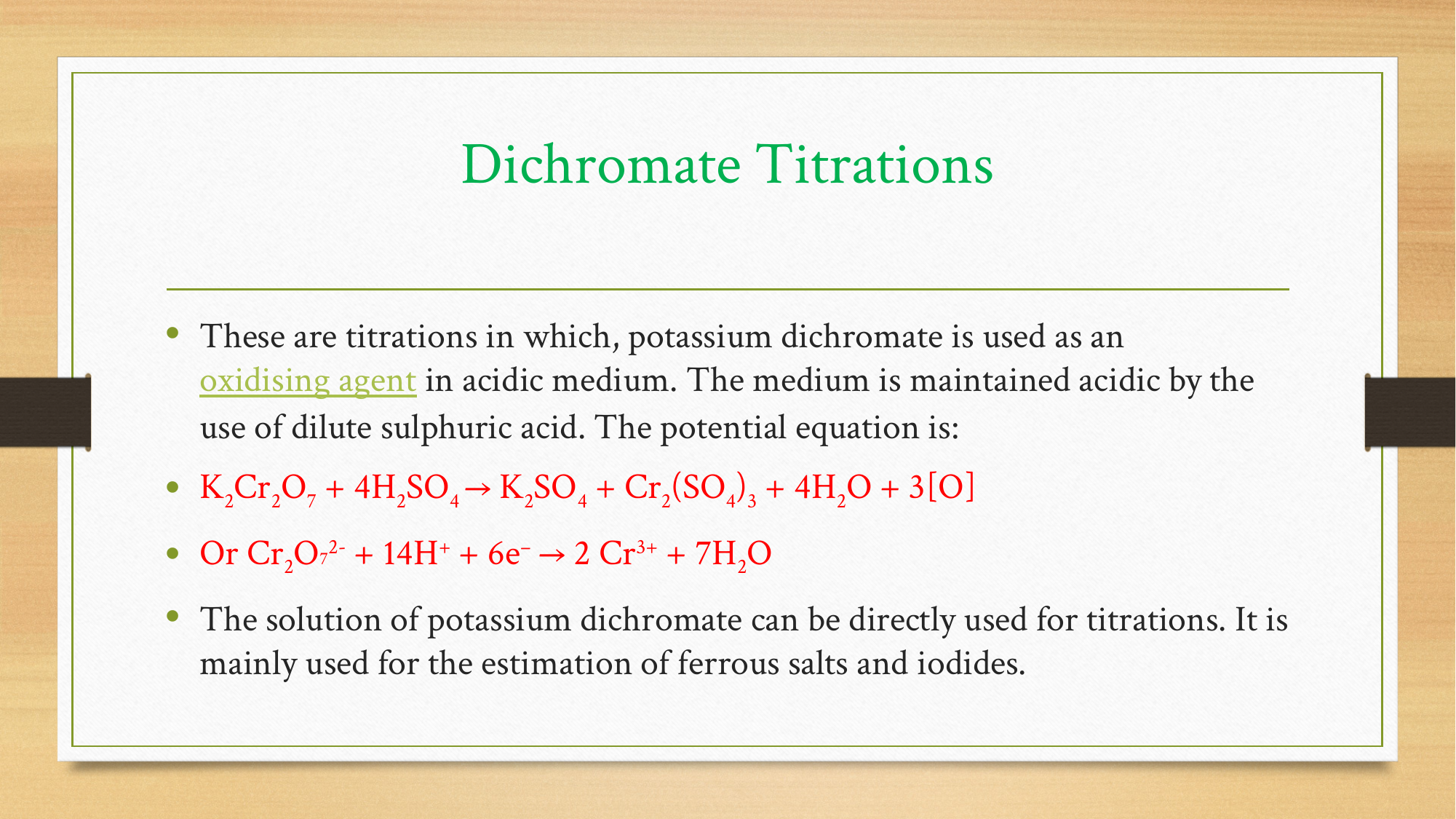

# Dichromate Titrations
These are titrations in which, potassium dichromate is used as an oxidising agent in acidic medium. The medium is maintained acidic by the use of dilute sulphuric acid. The potential equation is:
K2Cr2O7 + 4H2SO4 → K2SO4 + Cr2(SO4)3 + 4H2O + 3[O]
Or Cr2O72- + 14H+ + 6e– → 2 Cr3+ + 7H2O
The solution of potassium dichromate can be directly used for titrations. It is mainly used for the estimation of ferrous salts and iodides.